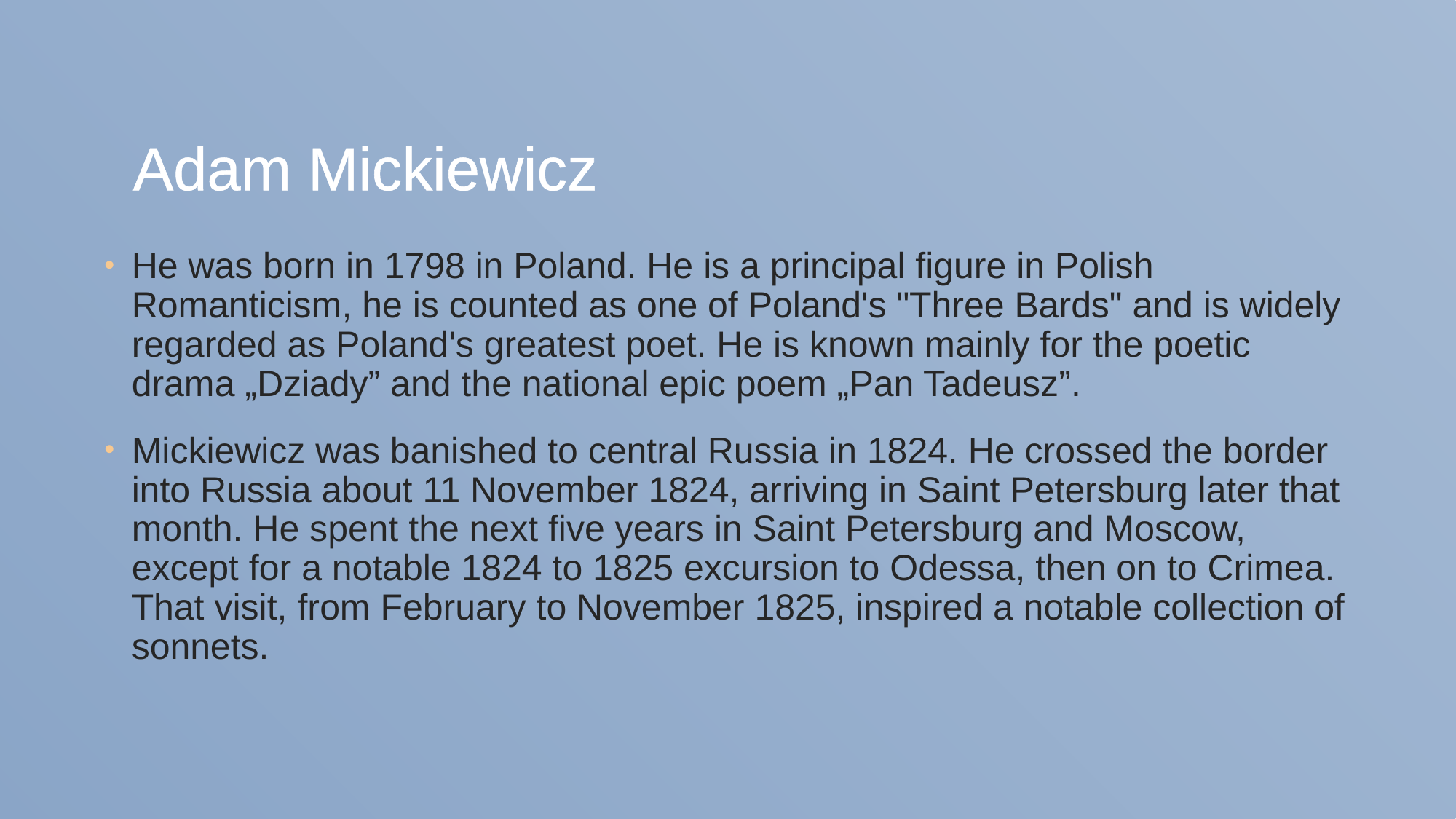

# Adam Mickiewicz

He was born in 1798 in Poland. He is a principal figure in Polish Romanticism, he is counted as one of Poland's "Three Bards" and is widely regarded as Poland's greatest poet. He is known mainly for the poetic drama „Dziady” and the national epic poem „Pan Tadeusz”.
Mickiewicz was banished to central Russia in 1824. He crossed the border into Russia about 11 November 1824, arriving in Saint Petersburg later that month. He spent the next five years in Saint Petersburg and Moscow, except for a notable 1824 to 1825 excursion to Odessa, then on to Crimea. That visit, from February to November 1825, inspired a notable collection of sonnets.